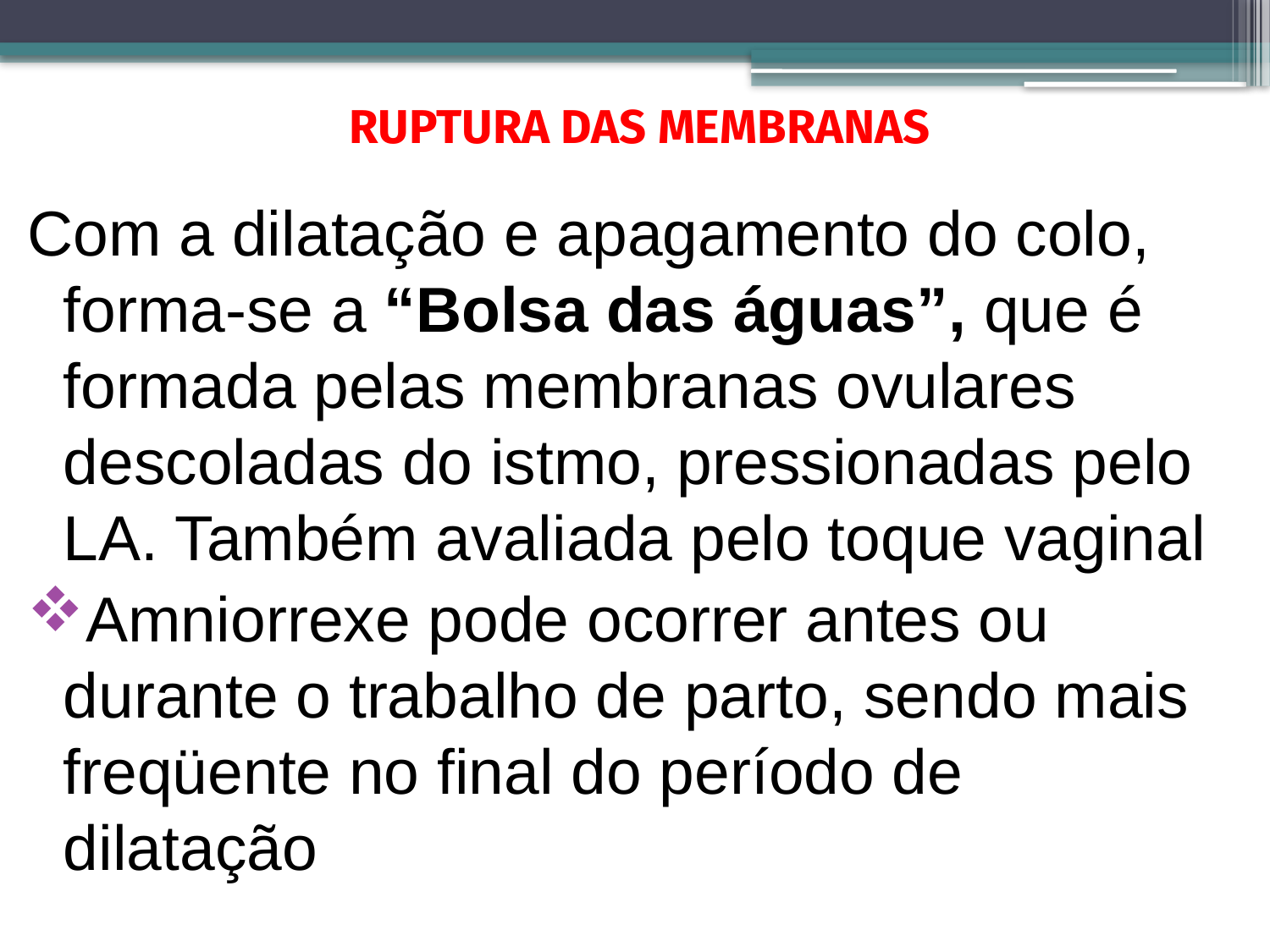

# RUPTURA DAS MEMBRANAS
Com a dilatação e apagamento do colo, forma-se a “Bolsa das águas”, que é formada pelas membranas ovulares descoladas do istmo, pressionadas pelo LA. Também avaliada pelo toque vaginal
Amniorrexe pode ocorrer antes ou durante o trabalho de parto, sendo mais freqüente no final do período de dilatação